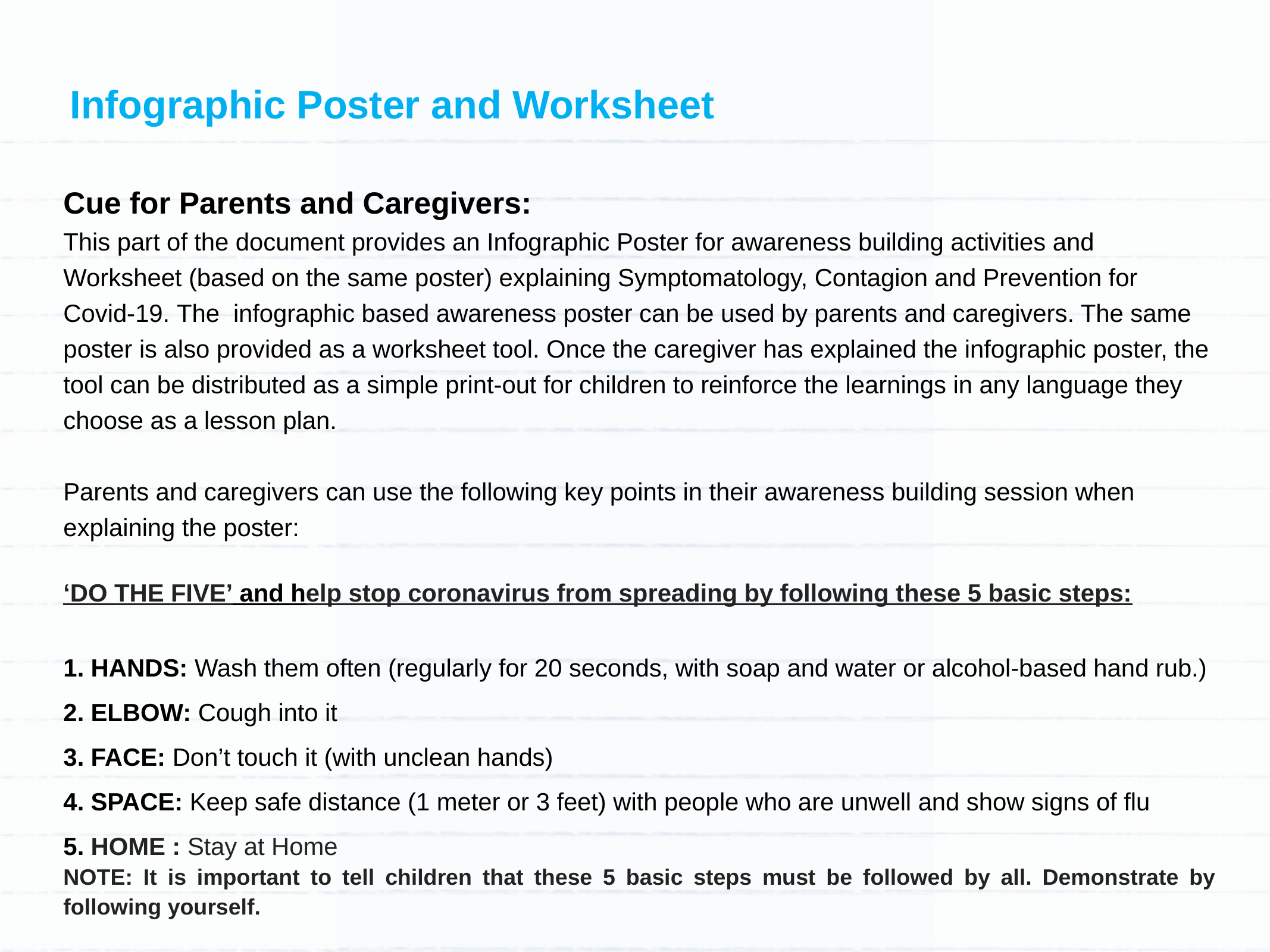

Infographic Poster and Worksheet
Cue for Parents and Caregivers:
This part of the document provides an Infographic Poster for awareness building activities and Worksheet (based on the same poster) explaining Symptomatology, Contagion and Prevention for Covid-19. The  infographic based awareness poster can be used by parents and caregivers. The same poster is also provided as a worksheet tool. Once the caregiver has explained the infographic poster, the tool can be distributed as a simple print-out for children to reinforce the learnings in any language they choose as a lesson plan.

Parents and caregivers can use the following key points in their awareness building session when explaining the poster:

‘DO THE FIVE’ and help stop coronavirus from spreading by following these 5 basic steps:

1. HANDS: Wash them often (regularly for 20 seconds, with soap and water or alcohol-based hand rub.)
2. ELBOW: Cough into it
3. FACE: Don’t touch it (with unclean hands)
4. SPACE: Keep safe distance (1 meter or 3 feet) with people who are unwell and show signs of flu
5. HOME : Stay at Home
NOTE: It is important to tell children that these 5 basic steps must be followed by all. Demonstrate by following yourself.